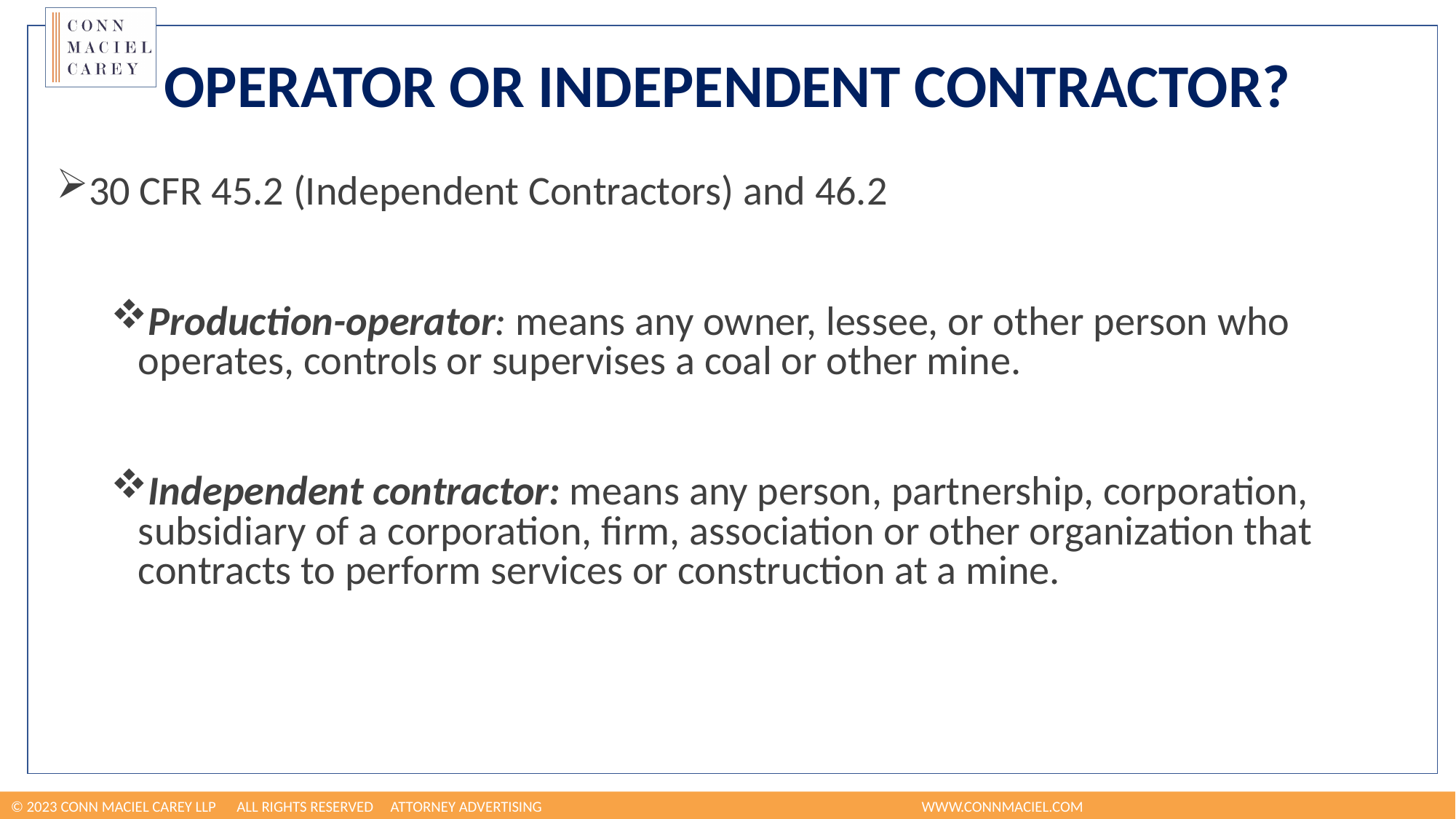

# Operator or Independent Contractor?
30 CFR 45.2 (Independent Contractors) and 46.2

Production-operator: means any owner, lessee, or other person who operates, controls or supervises a coal or other mine.

Independent contractor: means any person, partnership, corporation, subsidiary of a corporation, firm, association or other organization that contracts to perform services or construction at a mine.